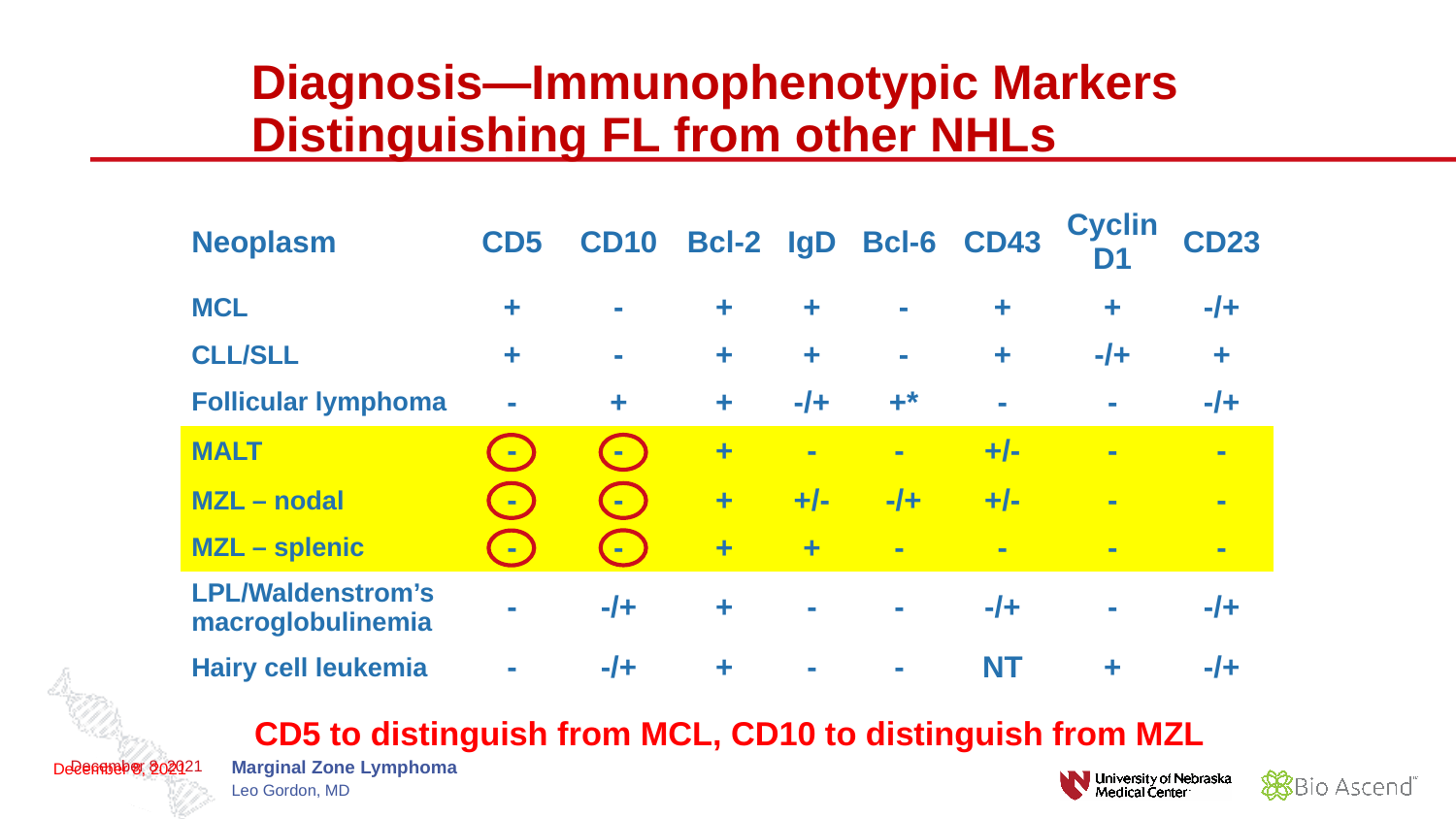

# Diagnosis—Immunophenotypic Markers Distinguishing FL from other NHLs
| Neoplasm | CD5 | CD10 | Bcl-2 | IgD | Bcl-6 | CD43 | Cyclin D1 | CD23 |
| --- | --- | --- | --- | --- | --- | --- | --- | --- |
| MCL | + | - | + | + | - | + | + | -/+ |
| CLL/SLL | + | - | + | + | - | + | -/+ | + |
| Follicular lymphoma | - | + | + | -/+ | +\* | - | - | -/+ |
| MALT | - | - | + | - | - | +/- | - | - |
| MZL – nodal | - | - | + | +/- | -/+ | +/- | - | - |
| MZL – splenic | - | - | + | + | - | - | - | - |
| LPL/Waldenstrom’s macroglobulinemia | - | -/+ | + | - | - | -/+ | - | -/+ |
| Hairy cell leukemia | - | -/+ | + | - | - | NT | + | -/+ |

CD5 to distinguish from MCL, CD10 to distinguish from MZL
December 8, 2021
- indicates < 5%; -/+ indicates 5–25%; +/- indicates 25–50%; + indicates > 50%; NT indicates not tested.